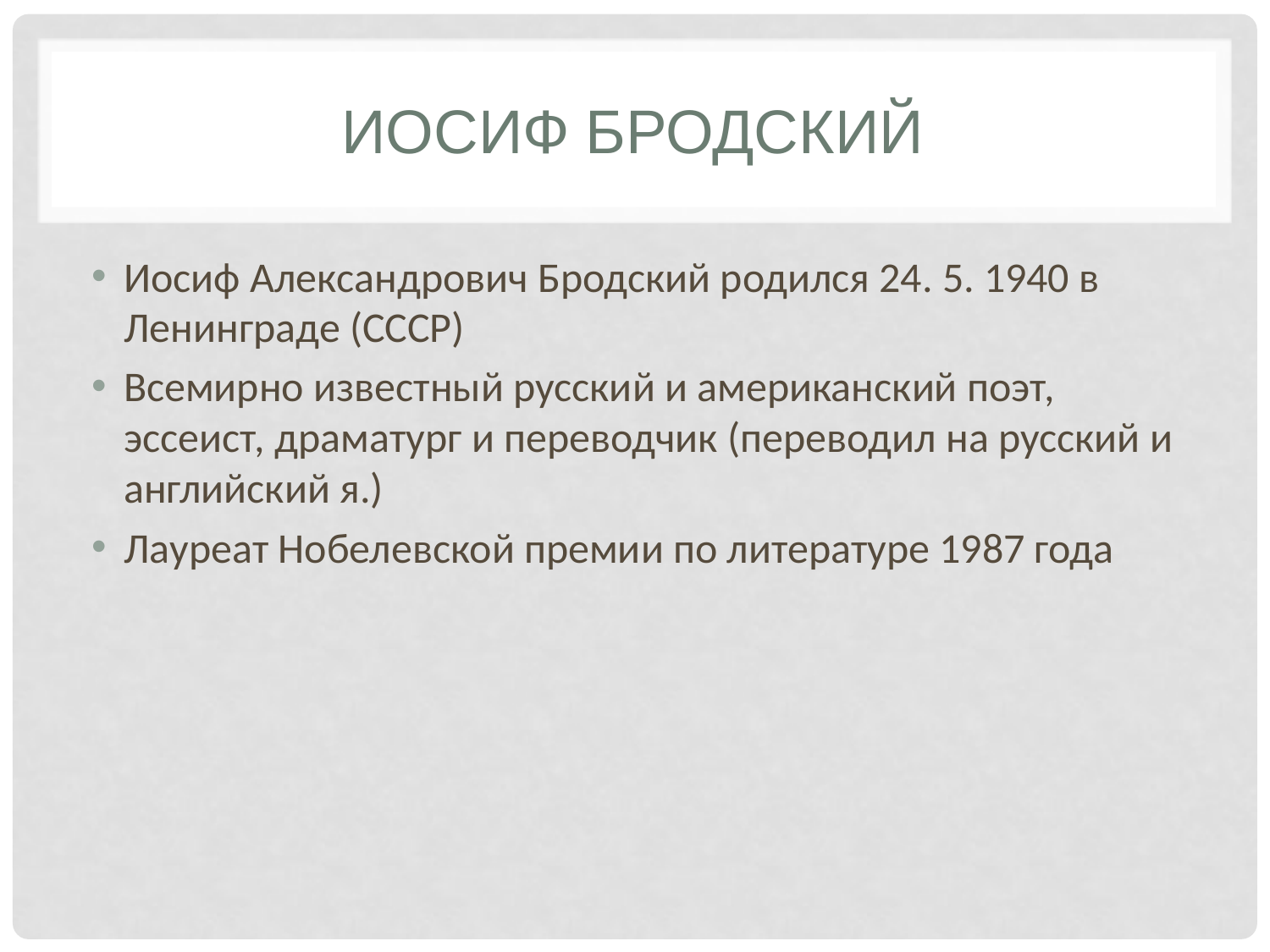

# ИОСИФ БРОДСКИЙ
Иосиф Александрович Бродский родился 24. 5. 1940 в Ленинграде (СССР)
Всемирно известный русский и американский поэт, эссеист, драматург и переводчик (переводил на русский и английский я.)
Лауреат Нобелевской премии по литературе 1987 года